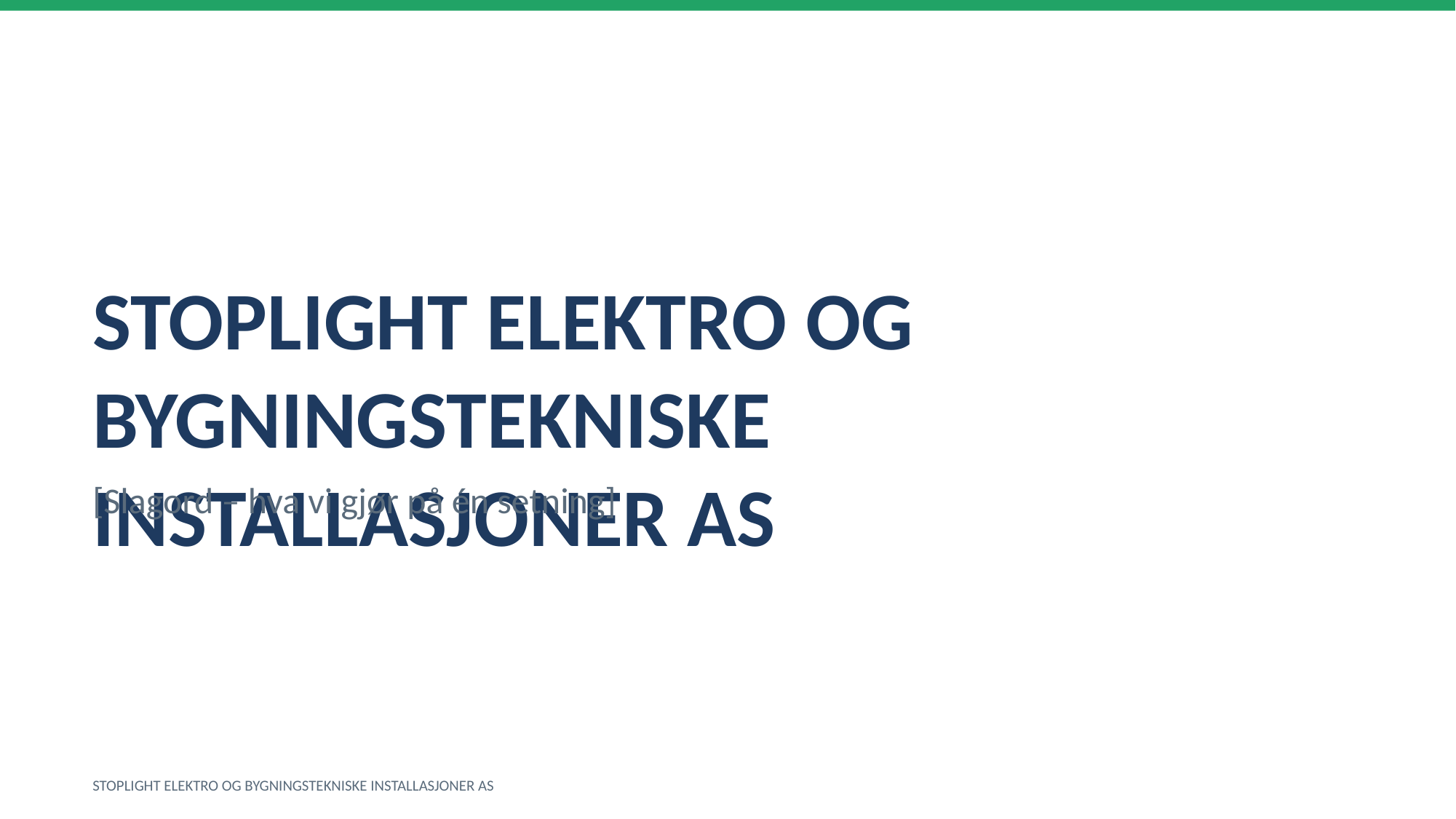

STOPLIGHT ELEKTRO OG BYGNINGSTEKNISKE INSTALLASJONER AS
[Slagord – hva vi gjør på én setning]
STOPLIGHT ELEKTRO OG BYGNINGSTEKNISKE INSTALLASJONER AS